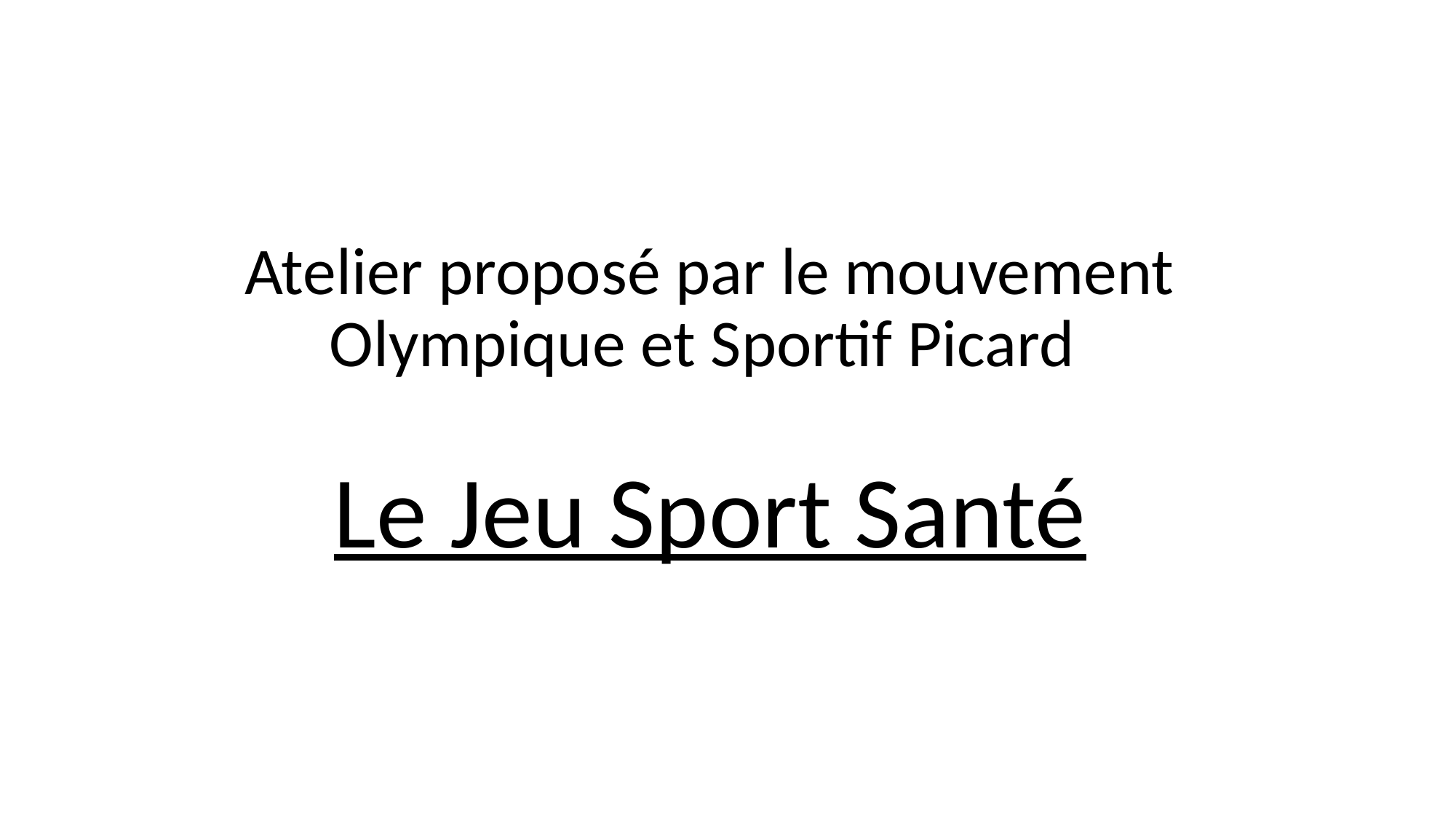

# Atelier proposé par le mouvement Olympique et Sportif Picard Le Jeu Sport Santé